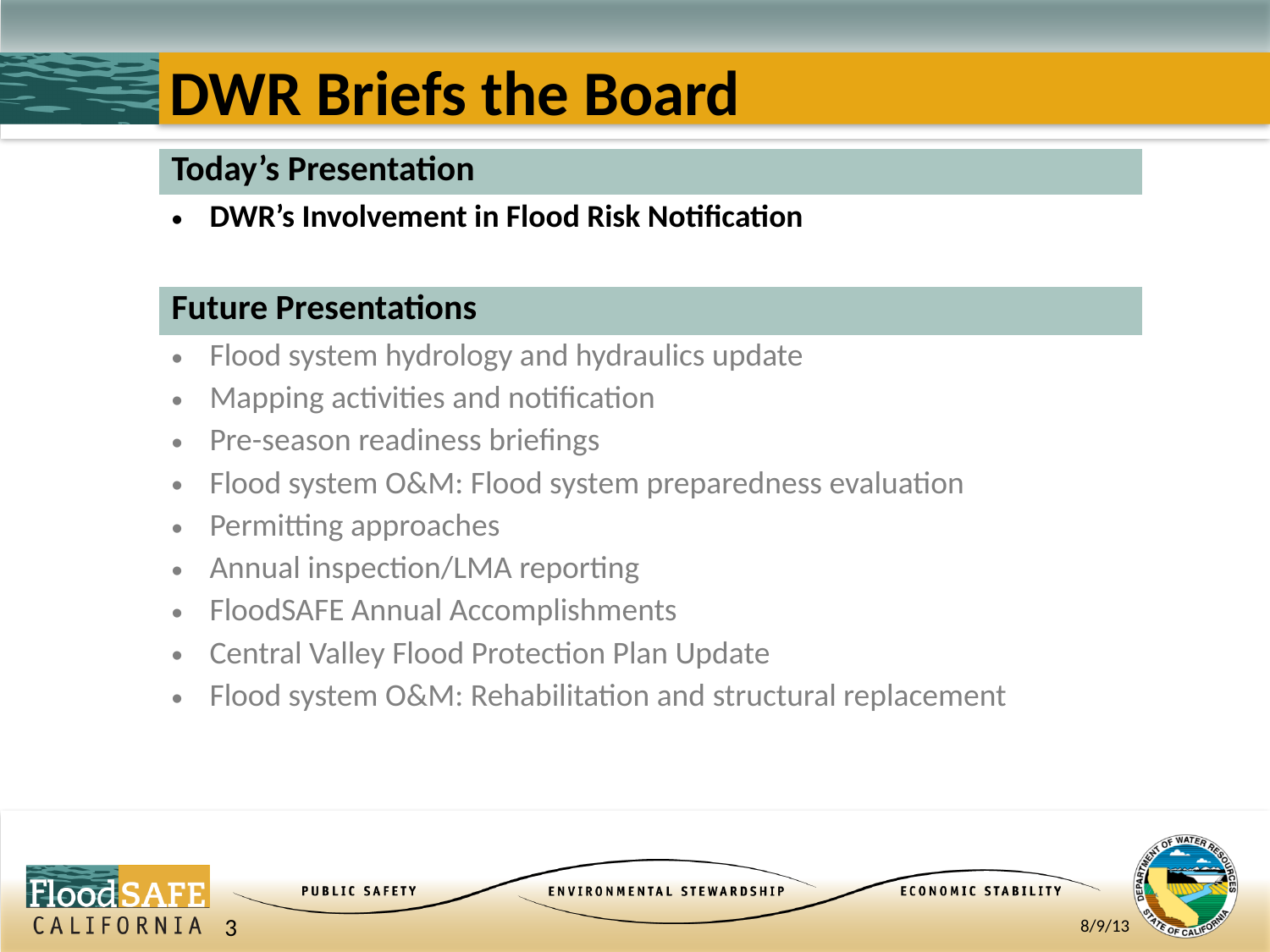

# DWR Briefs the Board
| Today’s Presentation |
| --- |
| DWR’s Involvement in Flood Risk Notification |
| Future Presentations |
| Flood system hydrology and hydraulics update Mapping activities and notification Pre-season readiness briefings Flood system O&M: Flood system preparedness evaluation Permitting approaches Annual inspection/LMA reporting FloodSAFE Annual Accomplishments Central Valley Flood Protection Plan Update Flood system O&M: Rehabilitation and structural replacement |